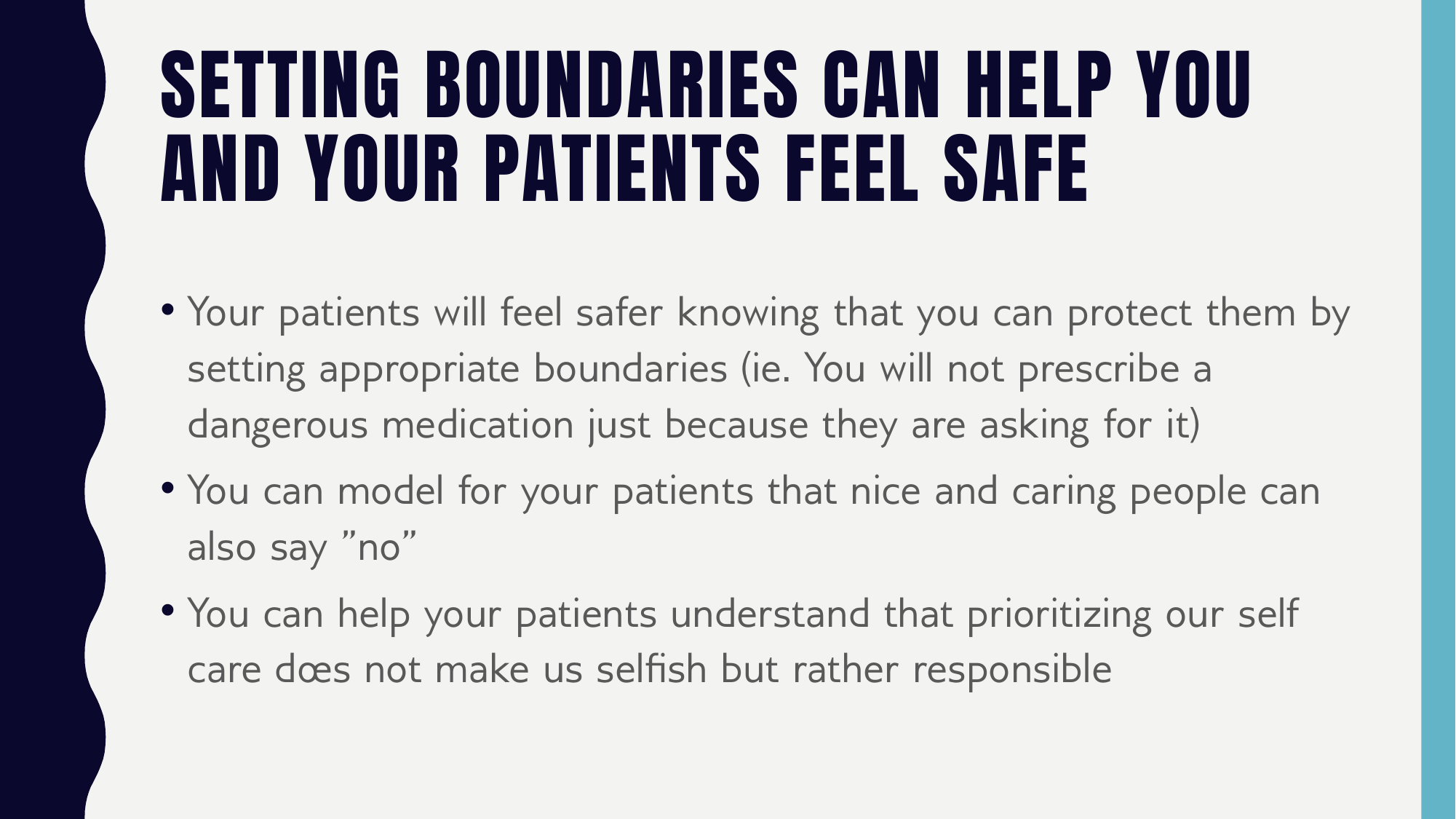

# Setting boundaries can help you and your patients feel safe
Your patients will feel safer knowing that you can protect them by setting appropriate boundaries (ie. You will not prescribe a dangerous medication just because they are asking for it)
You can model for your patients that nice and caring people can also say ”no”
You can help your patients understand that prioritizing our self care does not make us selfish but rather responsible